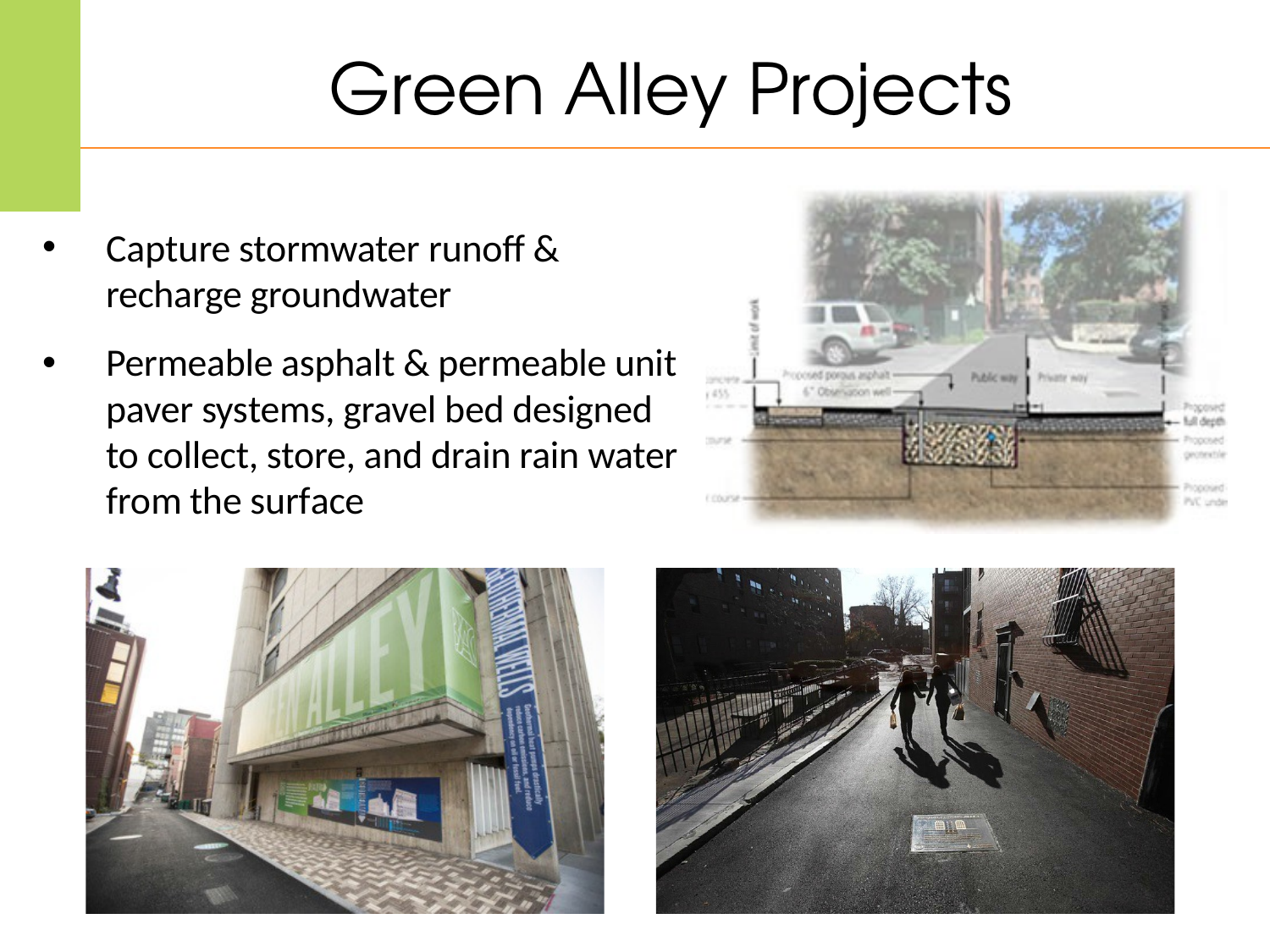

# Green Alley Projects

Capture stormwater runoﬀ & recharge groundwater
Permeable asphalt & permeable unit paver systems, gravel bed designed to collect, store, and drain rain water from the surface